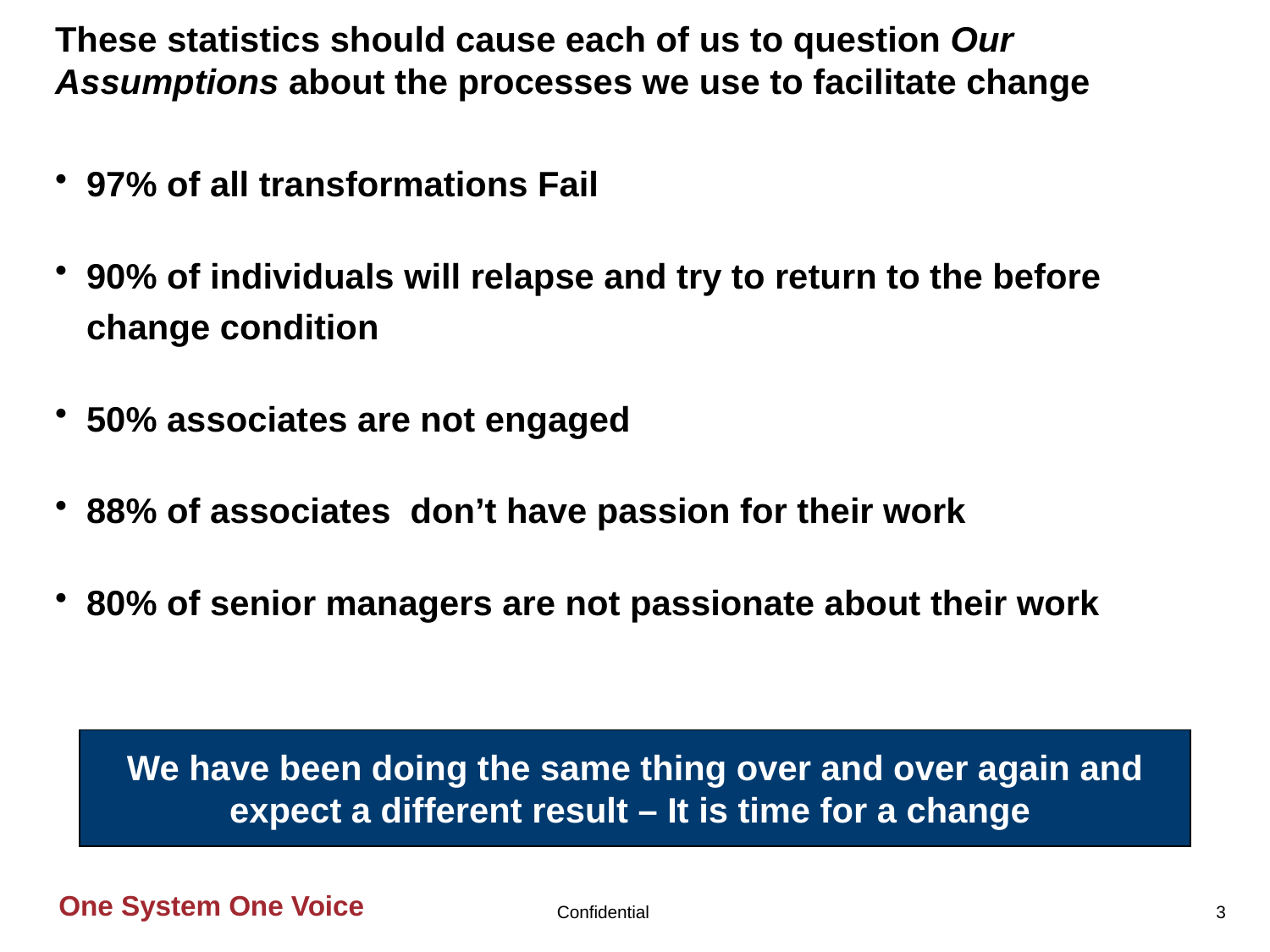

# These statistics should cause each of us to question Our Assumptions about the processes we use to facilitate change
97% of all transformations Fail

90% of individuals will relapse and try to return to the before change condition

50% associates are not engaged

88% of associates  don’t have passion for their work

80% of senior managers are not passionate about their work

We have been doing the same thing over and over again and expect a different result – It is time for a change